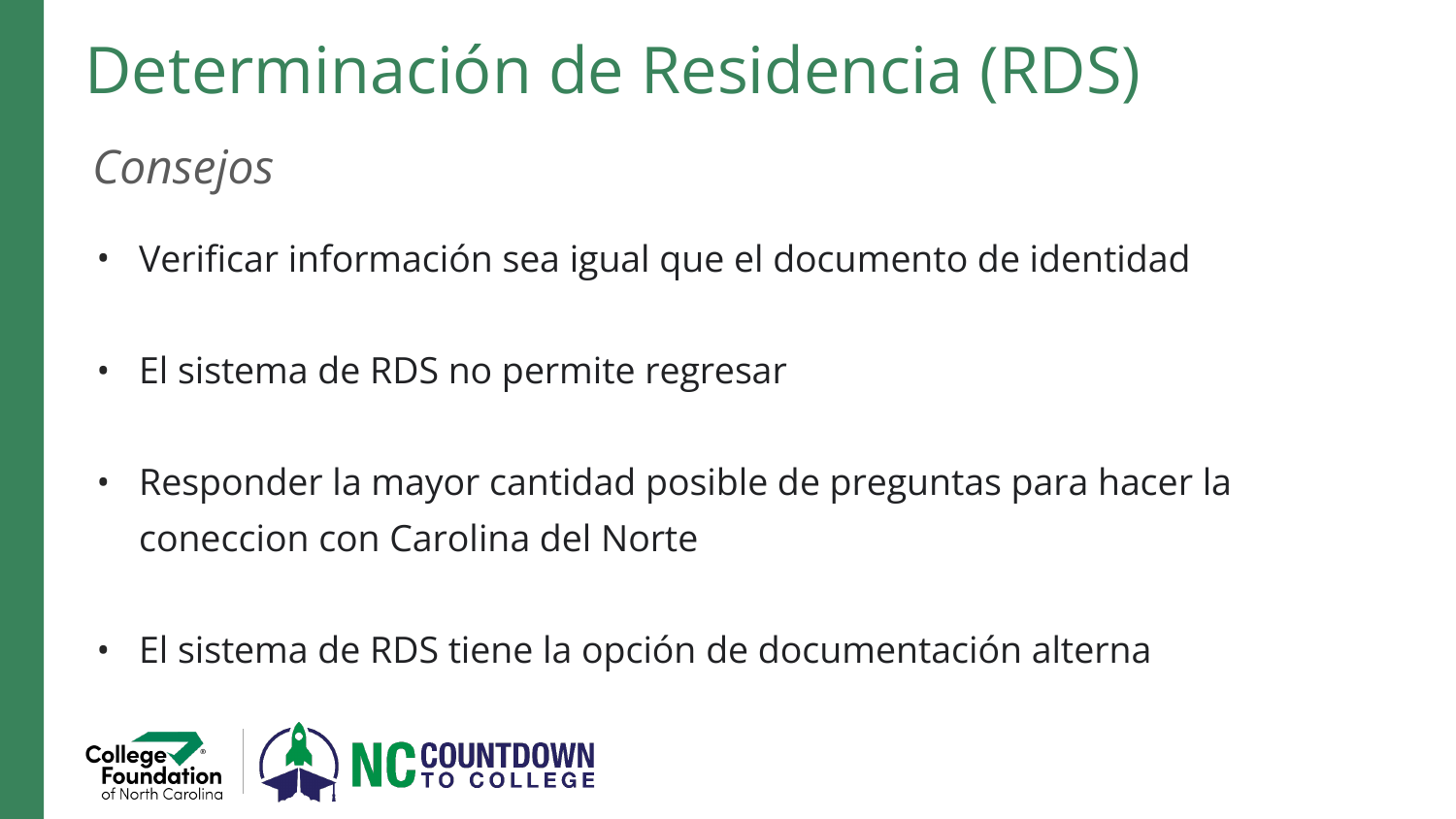

# Determinación de Residencia (RDS)
Consejos

Verificar información sea igual que el documento de identidad

El sistema de RDS no permite regresar

Responder la mayor cantidad posible de preguntas para hacer la coneccion con Carolina del Norte

El sistema de RDS tiene la opción de documentación alterna